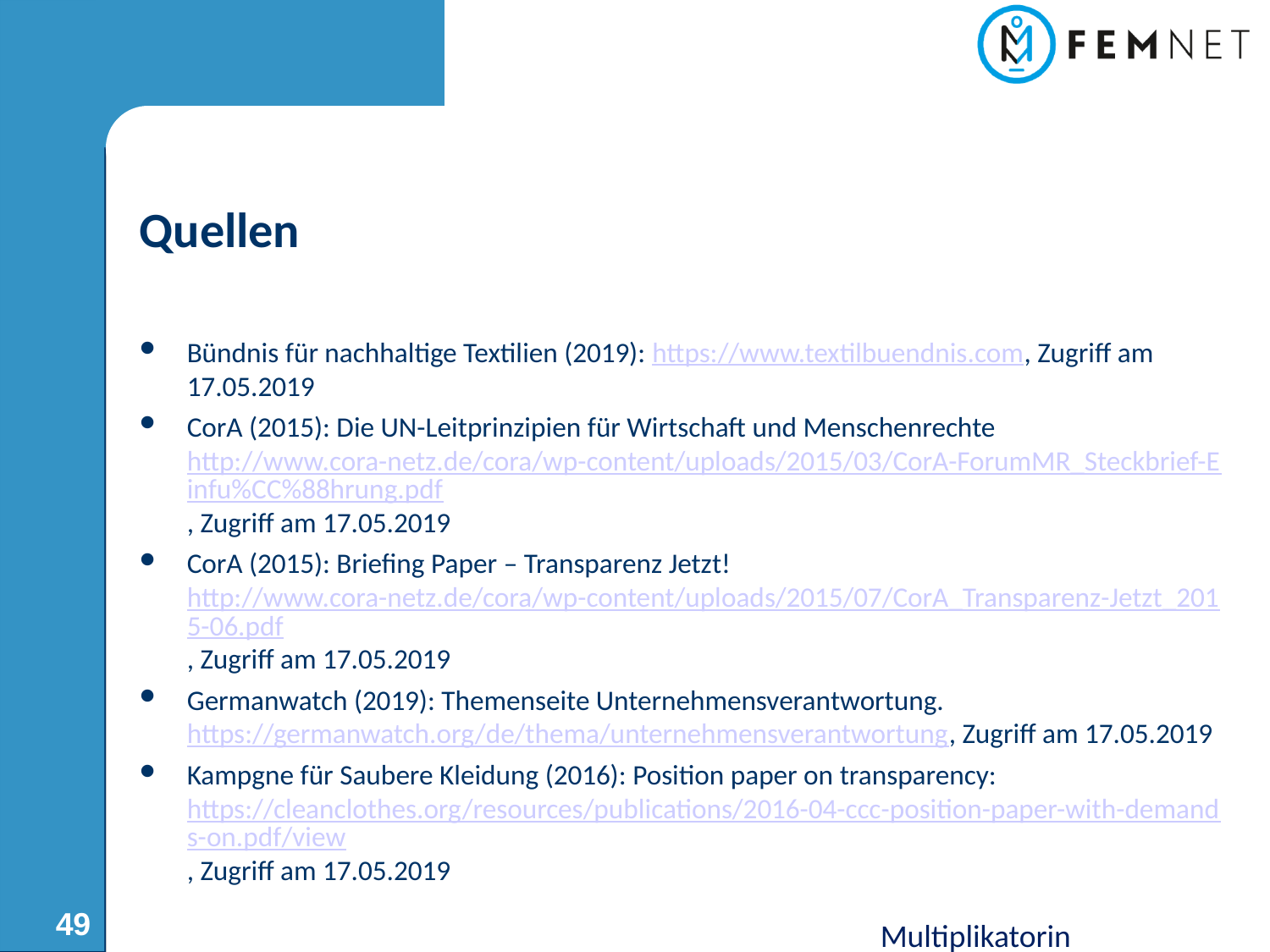

Quellen
Bündnis für nachhaltige Textilien (2019): https://www.textilbuendnis.com, Zugriff am 17.05.2019
CorA (2015): Die UN-Leitprinzipien für Wirtschaft und Menschenrechte
http://www.cora-netz.de/cora/wp-content/uploads/2015/03/CorA-ForumMR_Steckbrief-Einfu%CC%88hrung.pdf, Zugriff am 17.05.2019
CorA (2015): Briefing Paper – Transparenz Jetzt! http://www.cora-netz.de/cora/wp-content/uploads/2015/07/CorA_Transparenz-Jetzt_2015-06.pdf, Zugriff am 17.05.2019
Germanwatch (2019): Themenseite Unternehmensverantwortung. https://germanwatch.org/de/thema/unternehmensverantwortung, Zugriff am 17.05.2019
Kampgne für Saubere Kleidung (2016): Position paper on transparency: https://cleanclothes.org/resources/publications/2016-04-ccc-position-paper-with-demands-on.pdf/view, Zugriff am 17.05.2019

49
Multiplikatorin